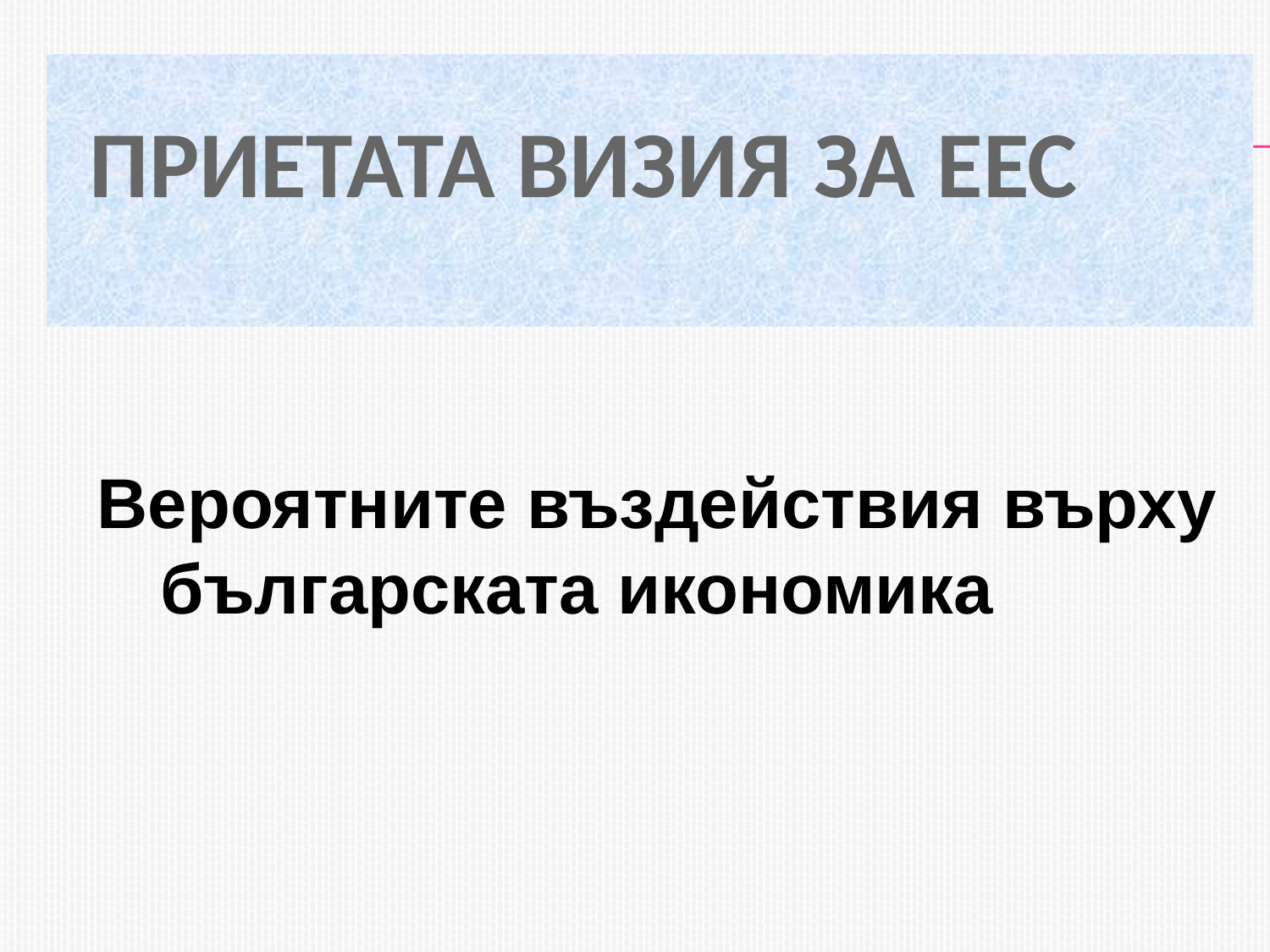

# Приетата визия за ЕЕС

Вероятните въздействия върху българската икономика